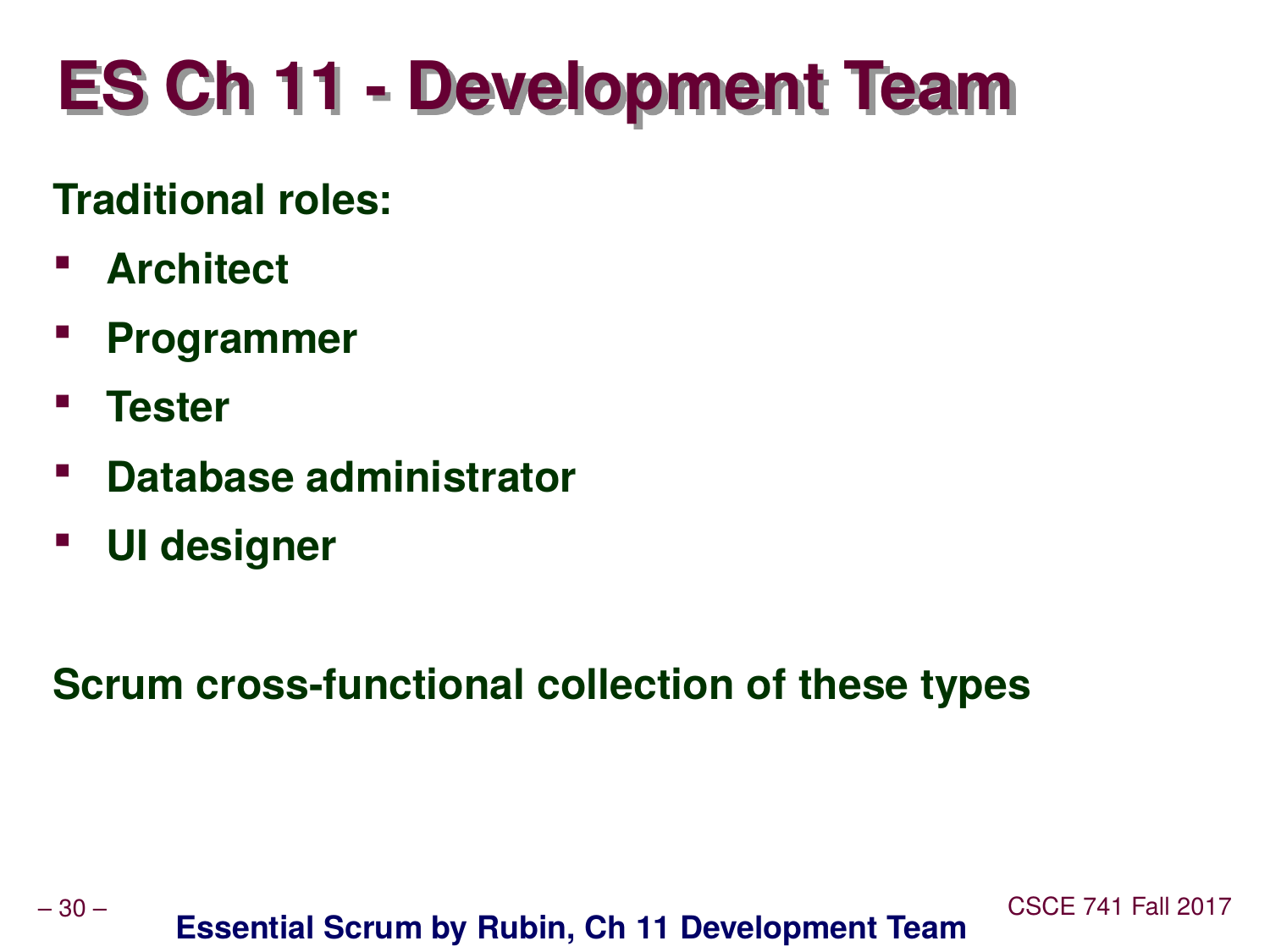

# ES Ch 11 - Development Team
Traditional roles:
Architect
Programmer
Tester
Database administrator
UI designer

Scrum cross-functional collection of these types
Essential Scrum by Rubin, Ch 11 Development Team